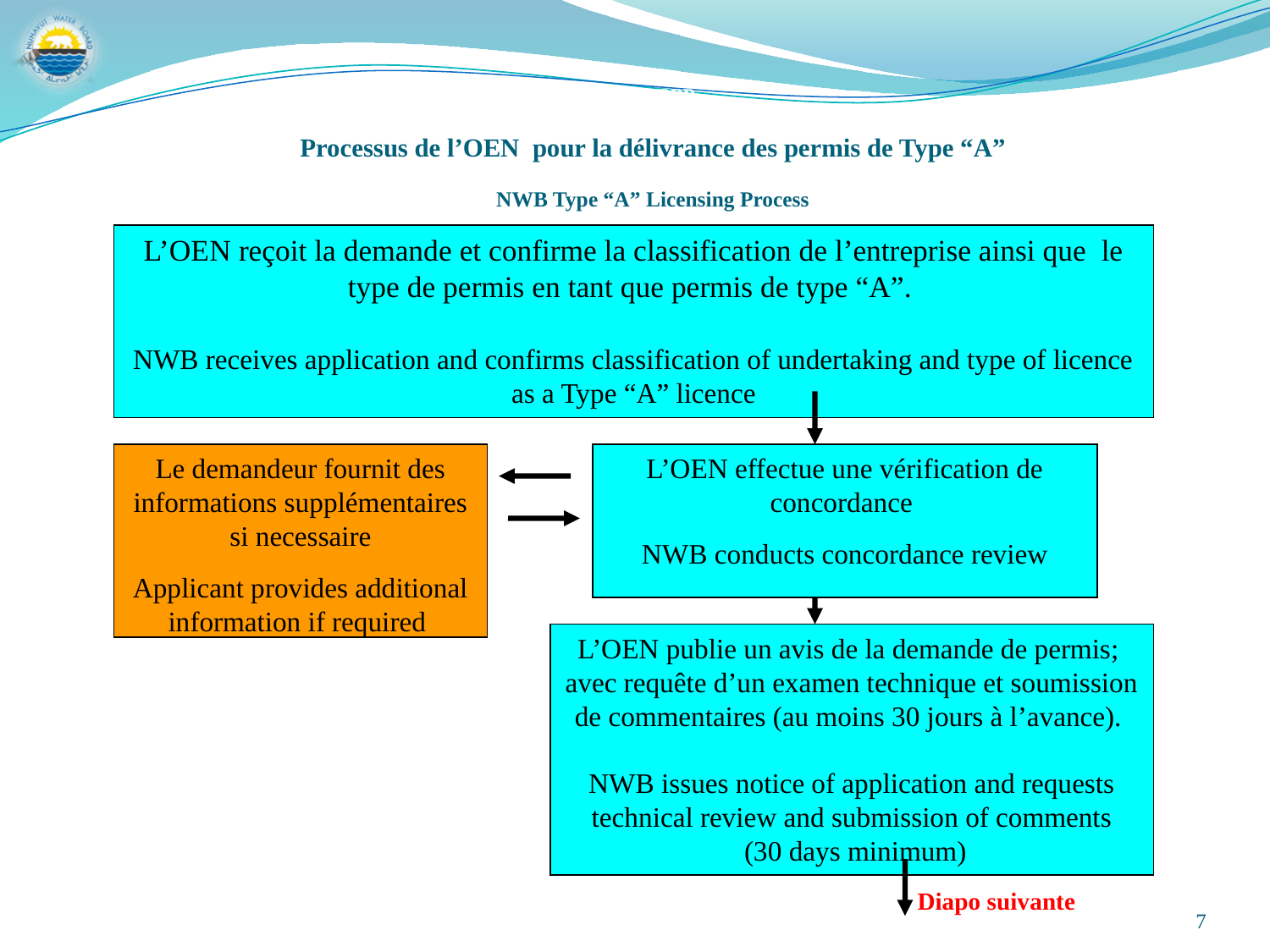

P¨P PPPP

Processus de l’OEN  pour la délivrance des permis de Type “A”
NWB Type “A” Licensing Process
L’OEN reçoit la demande et confirme la classification de l’entreprise ainsi que  le type de permis en tant que permis de type “A”.

NWB receives application and confirms classification of undertaking and type of licence as a Type “A” licence

Le demandeur fournit des informations supplémentaires si necessaire
Applicant provides additional information if required

L’OEN effectue une vérification de concordance
NWB conducts concordance review

L’OEN publie un avis de la demande de permis;  avec requête d’un examen technique et soumission de commentaires (au moins 30 jours à l’avance).

NWB issues notice of application and requests technical review and submission of comments
 (30 days minimum)

Diapo suivante
7